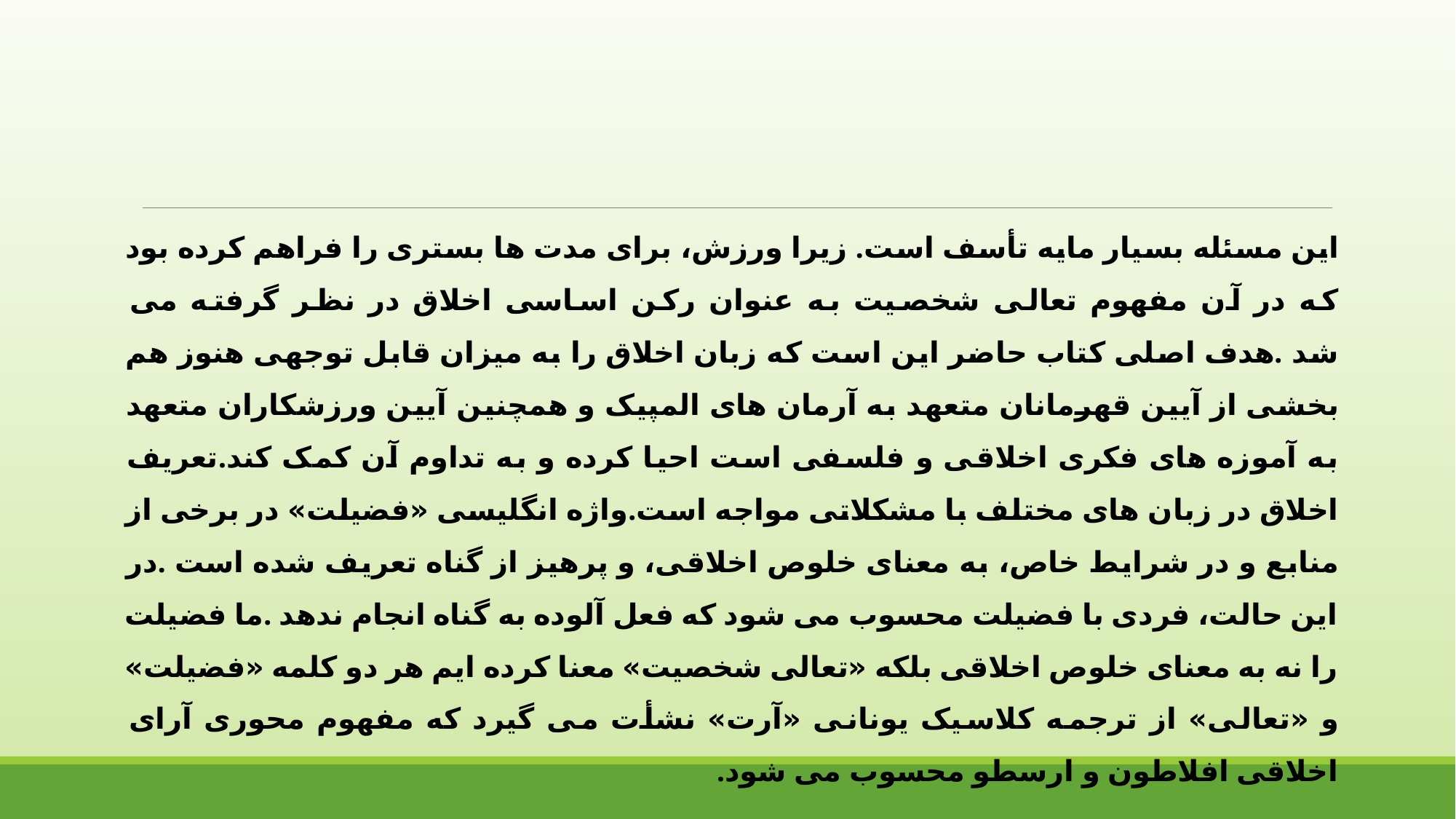

این مسئله بسیار مایه تأسف است. زیرا ورزش، برای مدت ها بستری را فراهم کرده بود که در آن مفهوم تعالی شخصیت به عنوان رکن اساسی اخلاق در نظر گرفته می شد .هدف اصلی کتاب حاضر این است که زبان اخلاق را به میزان قابل توجهی هنوز هم بخشی از آیین قهرمانان متعهد به آرمان های المپیک و همچنین آیین ورزشکاران متعهد به آموزه های فکری اخلاقی و فلسفی است احیا کرده و به تداوم آن کمک کند.تعریف اخلاق در زبان های مختلف با مشکلاتی مواجه است.واژه انگلیسی «فضیلت» در برخی از منابع و در شرایط خاص، به معنای خلوص اخلاقی، و پرهیز از گناه تعریف شده است .در این حالت، فردی با فضیلت محسوب می شود که فعل آلوده به گناه انجام ندهد .ما فضیلت را نه به معنای خلوص اخلاقی بلکه «تعالی شخصیت» معنا کرده ایم هر دو کلمه «فضیلت» و «تعالی» از ترجمه کلاسیک یونانی «آرت» نشأت می گیرد که مفهوم محوری آرای اخلاقی افلاطون و ارسطو محسوب می شود.